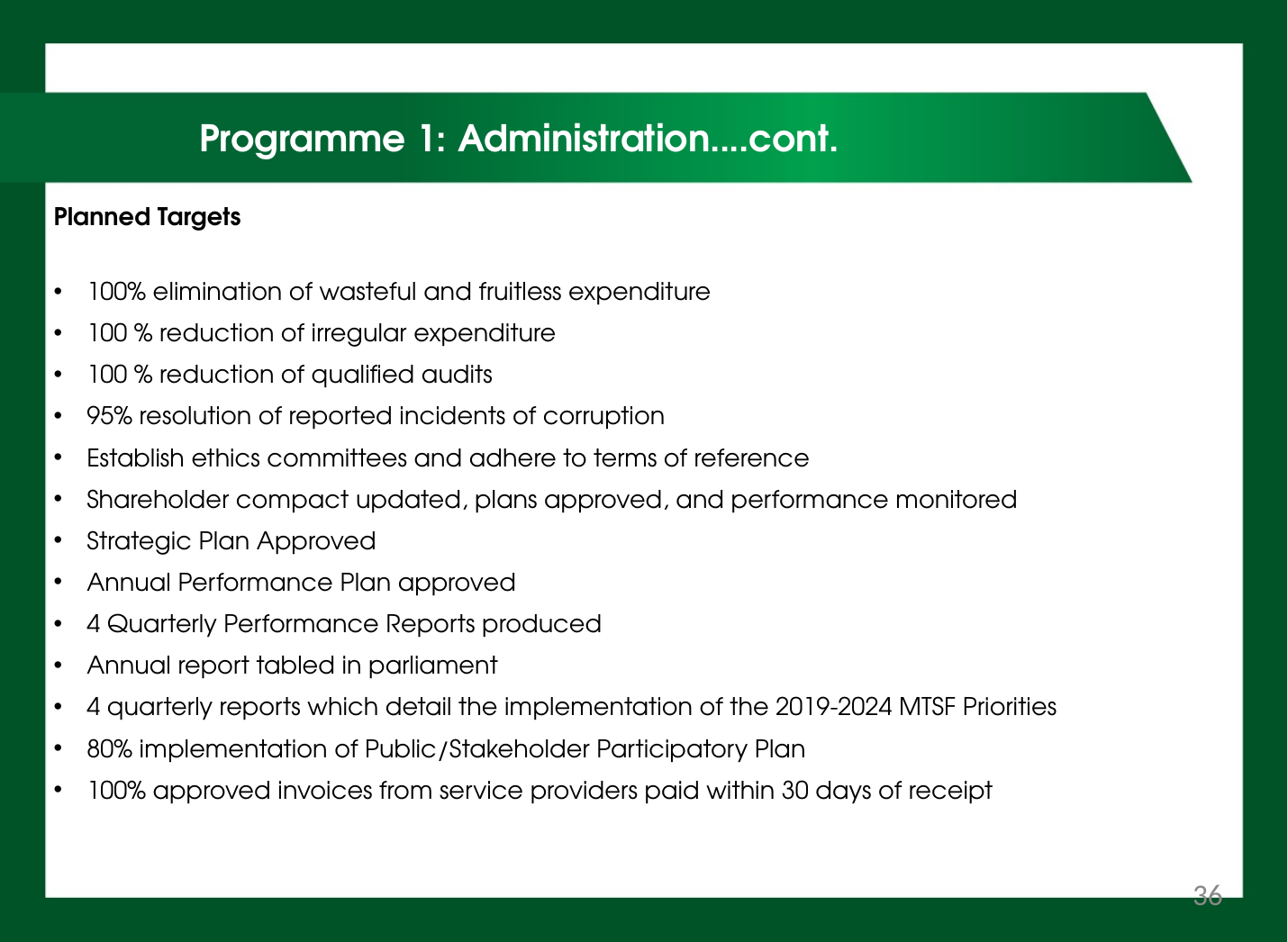

# Programme 1: Administration....cont.
Planned Targets

100% elimination of wasteful and fruitless expenditure
100 % reduction of irregular expenditure
100 % reduction of qualified audits
95% resolution of reported incidents of corruption
Establish ethics committees and adhere to terms of reference
Shareholder compact updated, plans approved, and performance monitored
Strategic Plan Approved
Annual Performance Plan approved
4 Quarterly Performance Reports produced
Annual report tabled in parliament
4 quarterly reports which detail the implementation of the 2019-2024 MTSF Priorities
80% implementation of Public/Stakeholder Participatory Plan
100% approved invoices from service providers paid within 30 days of receipt

36